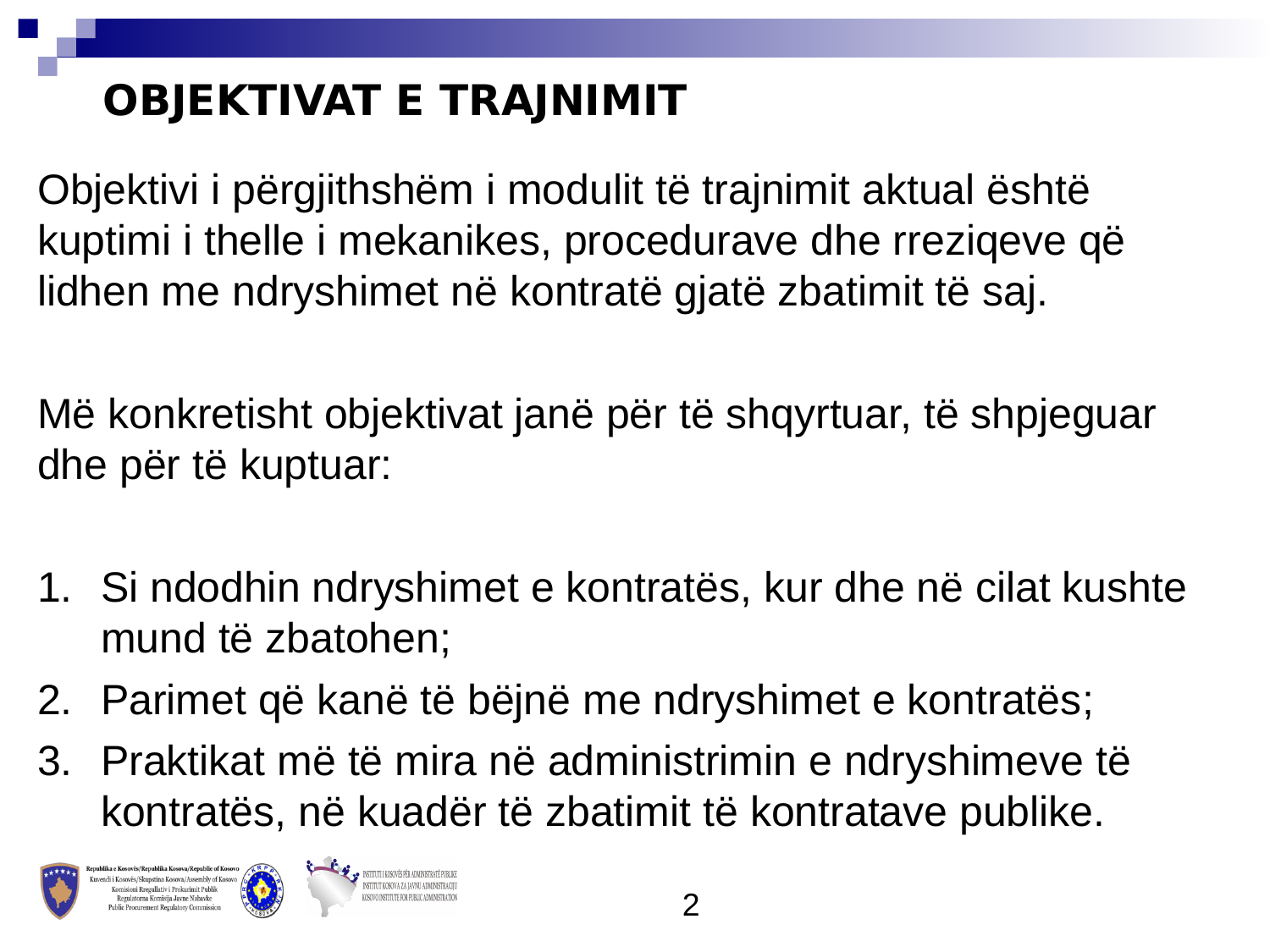

OBJEKTIVAT E TRAJNIMIT
Objektivi i përgjithshëm i modulit të trajnimit aktual është kuptimi i thelle i mekanikes, procedurave dhe rreziqeve që lidhen me ndryshimet në kontratë gjatë zbatimit të saj.

Më konkretisht objektivat janë për të shqyrtuar, të shpjeguar dhe për të kuptuar:

Si ndodhin ndryshimet e kontratës, kur dhe në cilat kushte mund të zbatohen;
Parimet që kanë të bëjnë me ndryshimet e kontratës;
Praktikat më të mira në administrimin e ndryshimeve të kontratës, në kuadër të zbatimit të kontratave publike.